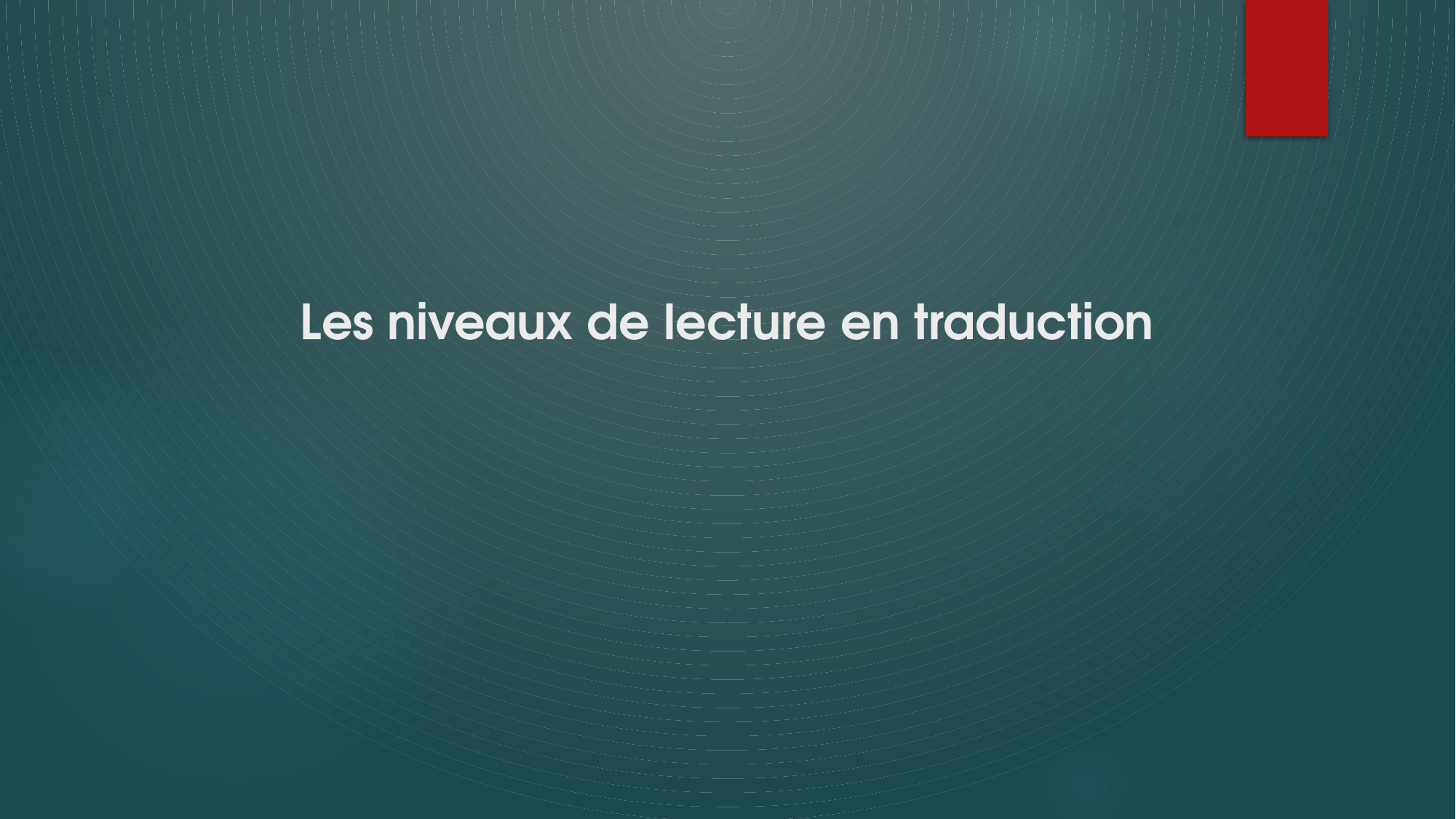

# Les niveaux de lecture en traduction